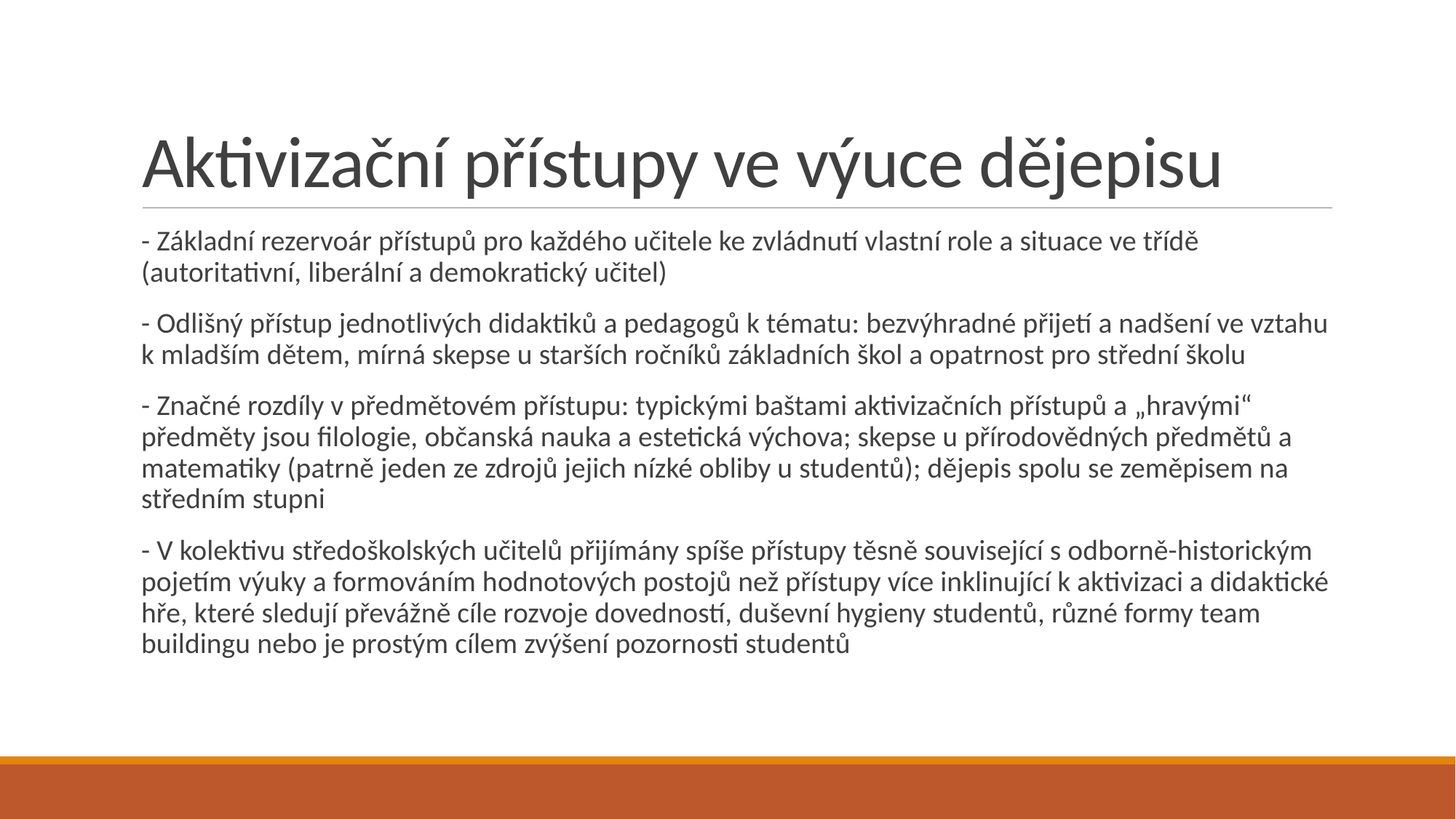

# Aktivizační přístupy ve výuce dějepisu
- Základní rezervoár přístupů pro každého učitele ke zvládnutí vlastní role a situace ve třídě (autoritativní, liberální a demokratický učitel)
- Odlišný přístup jednotlivých didaktiků a pedagogů k tématu: bezvýhradné přijetí a nadšení ve vztahu k mladším dětem, mírná skepse u starších ročníků základních škol a opatrnost pro střední školu
- Značné rozdíly v předmětovém přístupu: typickými baštami aktivizačních přístupů a „hravými“ předměty jsou filologie, občanská nauka a estetická výchova; skepse u přírodovědných předmětů a matematiky (patrně jeden ze zdrojů jejich nízké obliby u studentů); dějepis spolu se zeměpisem na středním stupni
- V kolektivu středoškolských učitelů přijímány spíše přístupy těsně související s odborně-historickým pojetím výuky a formováním hodnotových postojů než přístupy více inklinující k aktivizaci a didaktické hře, které sledují převážně cíle rozvoje dovedností, duševní hygieny studentů, různé formy team buildingu nebo je prostým cílem zvýšení pozornosti studentů